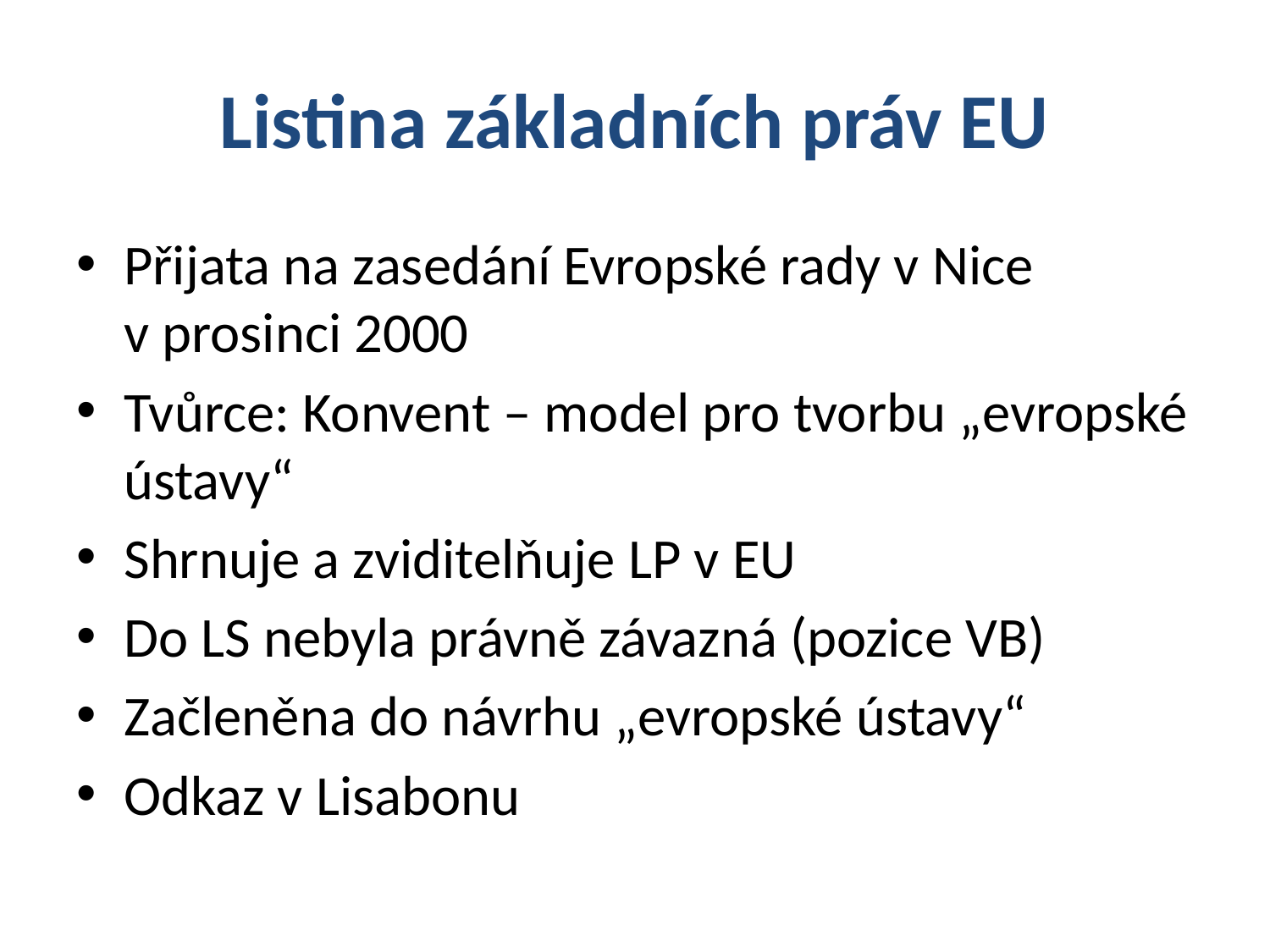

# Listina základních práv EU
Přijata na zasedání Evropské rady v Nice v prosinci 2000
Tvůrce: Konvent – model pro tvorbu „evropské ústavy“
Shrnuje a zviditelňuje LP v EU
Do LS nebyla právně závazná (pozice VB)
Začleněna do návrhu „evropské ústavy“
Odkaz v Lisabonu